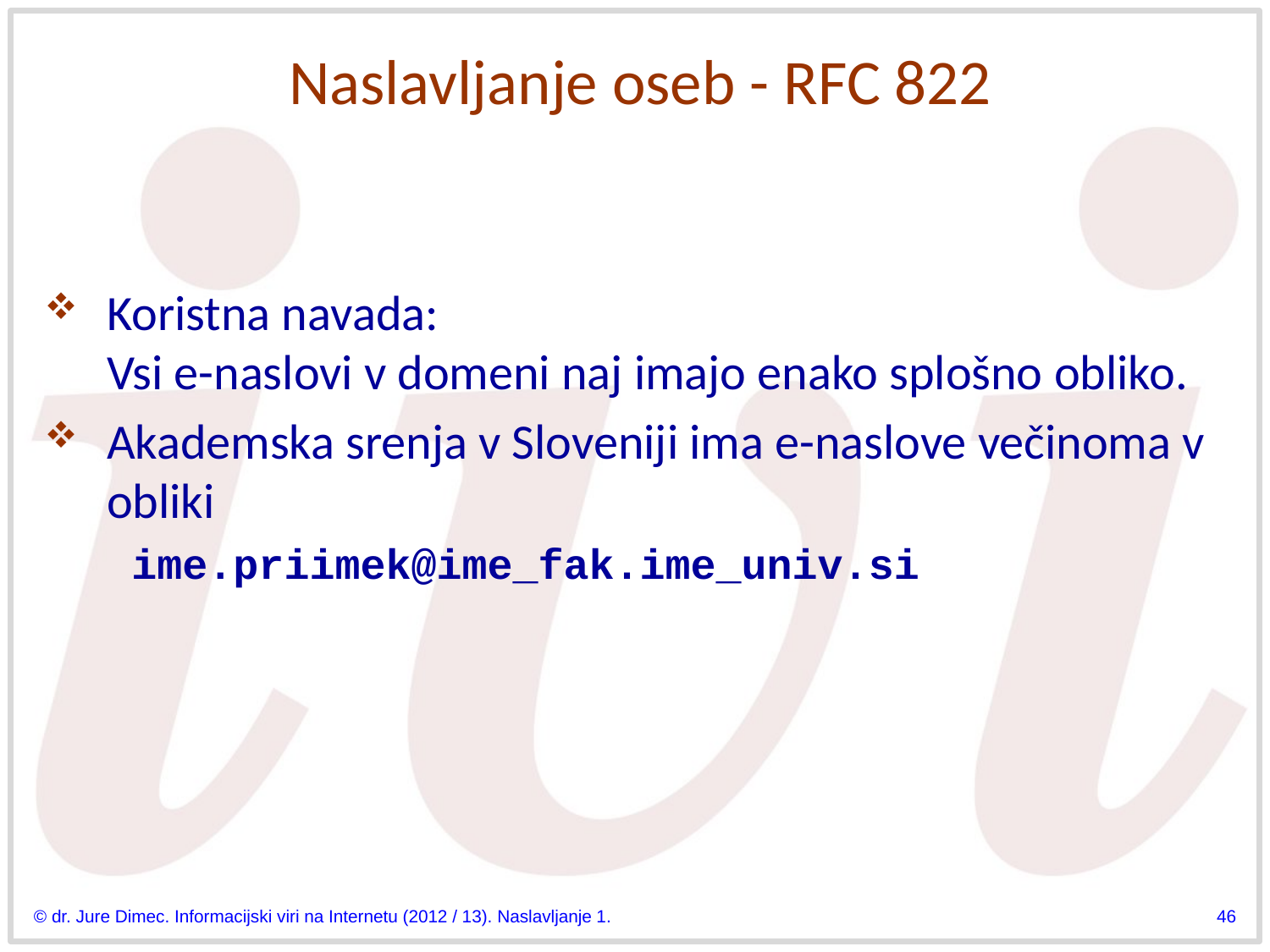

# Naslavljanje oseb - RFC 822
Koristna navada:
Vsi e-naslovi v domeni naj imajo enako splošno obliko.
Akademska srenja v Sloveniji ima e-naslove večinoma v obliki
ime.priimek@ime_fak.ime_univ.si
© dr. Jure Dimec. Informacijski viri na Internetu (2012 / 13). Naslavljanje 1.
46